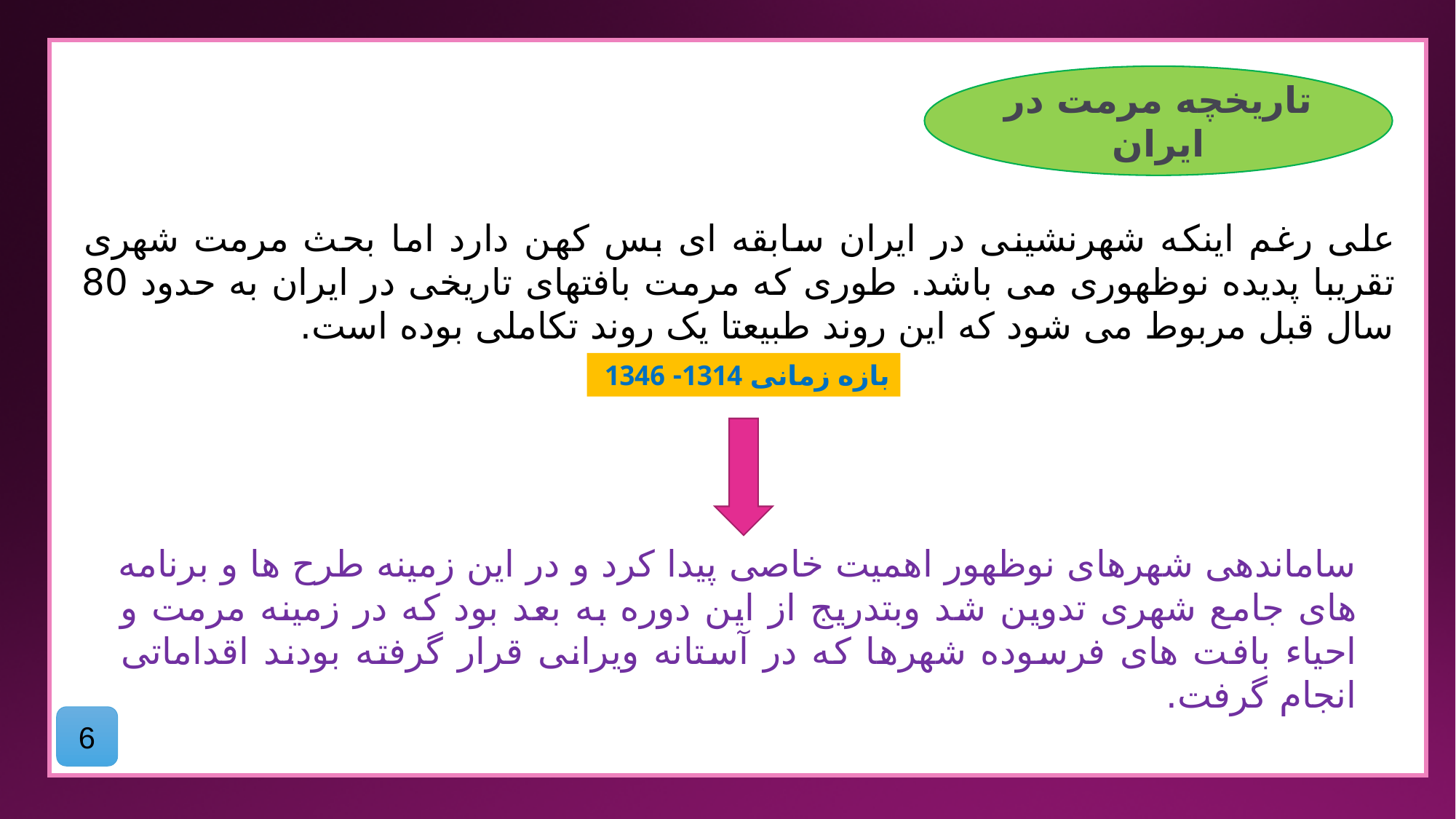

تاریخچه مرمت در ایران
علی رغم اینکه شهرنشینی در ایران سابقه ای بس کهن دارد اما بحث مرمت شهری تقریبا پدیده نوظهوری می باشد. طوری که مرمت بافتهای تاریخی در ایران به حدود 80 سال قبل مربوط می شود که این روند طبیعتا یک روند تکاملی بوده است.
بازه زمانی 1314- 1346

ساماندهی شهرهای نوظهور اهمیت خاصی پیدا کرد و در این زمینه طرح ها و برنامه های جامع شهری تدوین شد وبتدریج از این دوره به بعد بود که در زمینه مرمت و احیاء بافت های فرسوده شهرها که در آستانه ویرانی قرار گرفته بودند اقداماتی انجام گرفت.
6